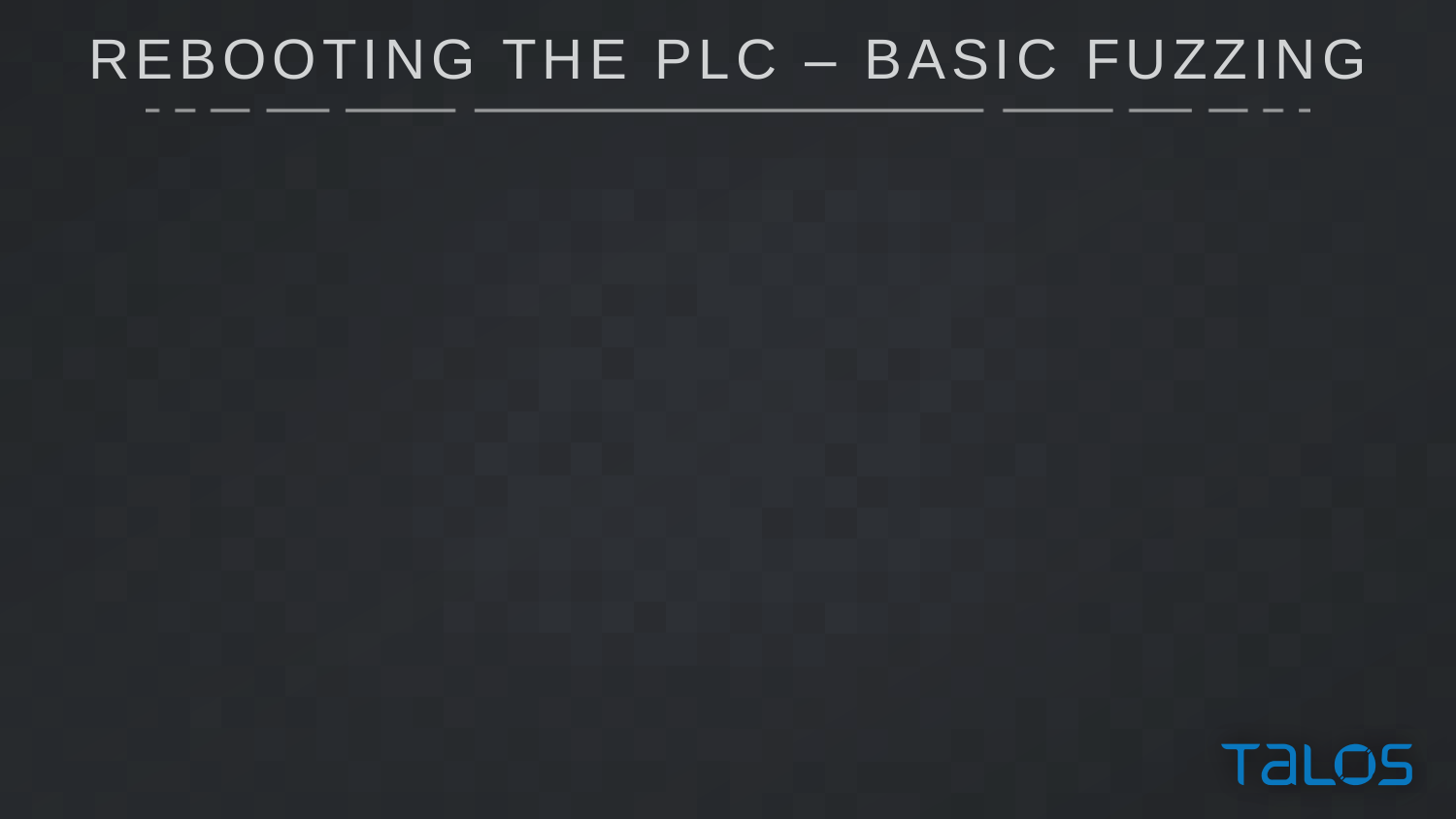

# REBOOTING THE PLC – BASIC FUZZING